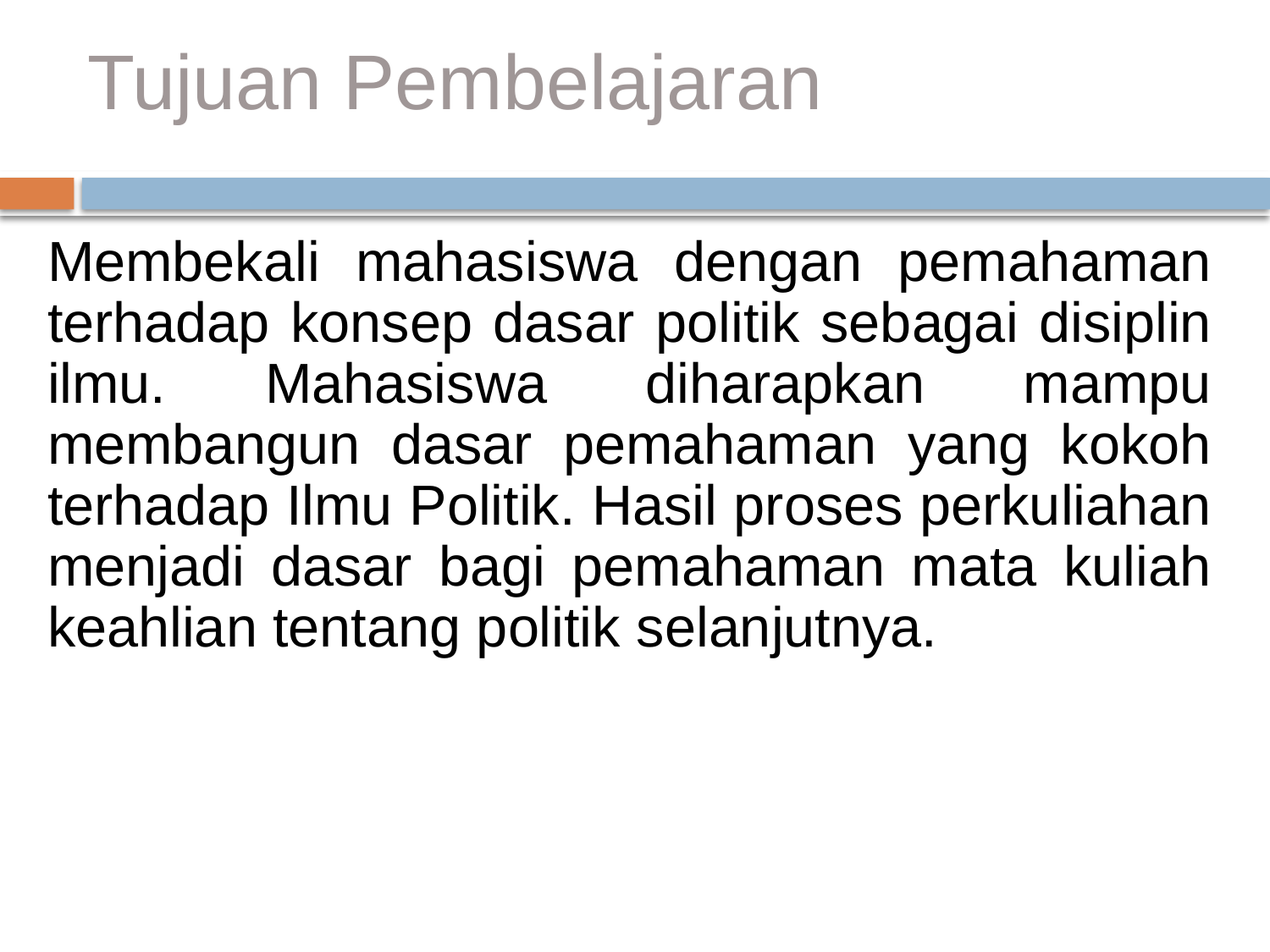

# Tujuan Pembelajaran
Membekali mahasiswa dengan pemahaman terhadap konsep dasar politik sebagai disiplin ilmu. Mahasiswa diharapkan mampu membangun dasar pemahaman yang kokoh terhadap Ilmu Politik. Hasil proses perkuliahan menjadi dasar bagi pemahaman mata kuliah keahlian tentang politik selanjutnya.